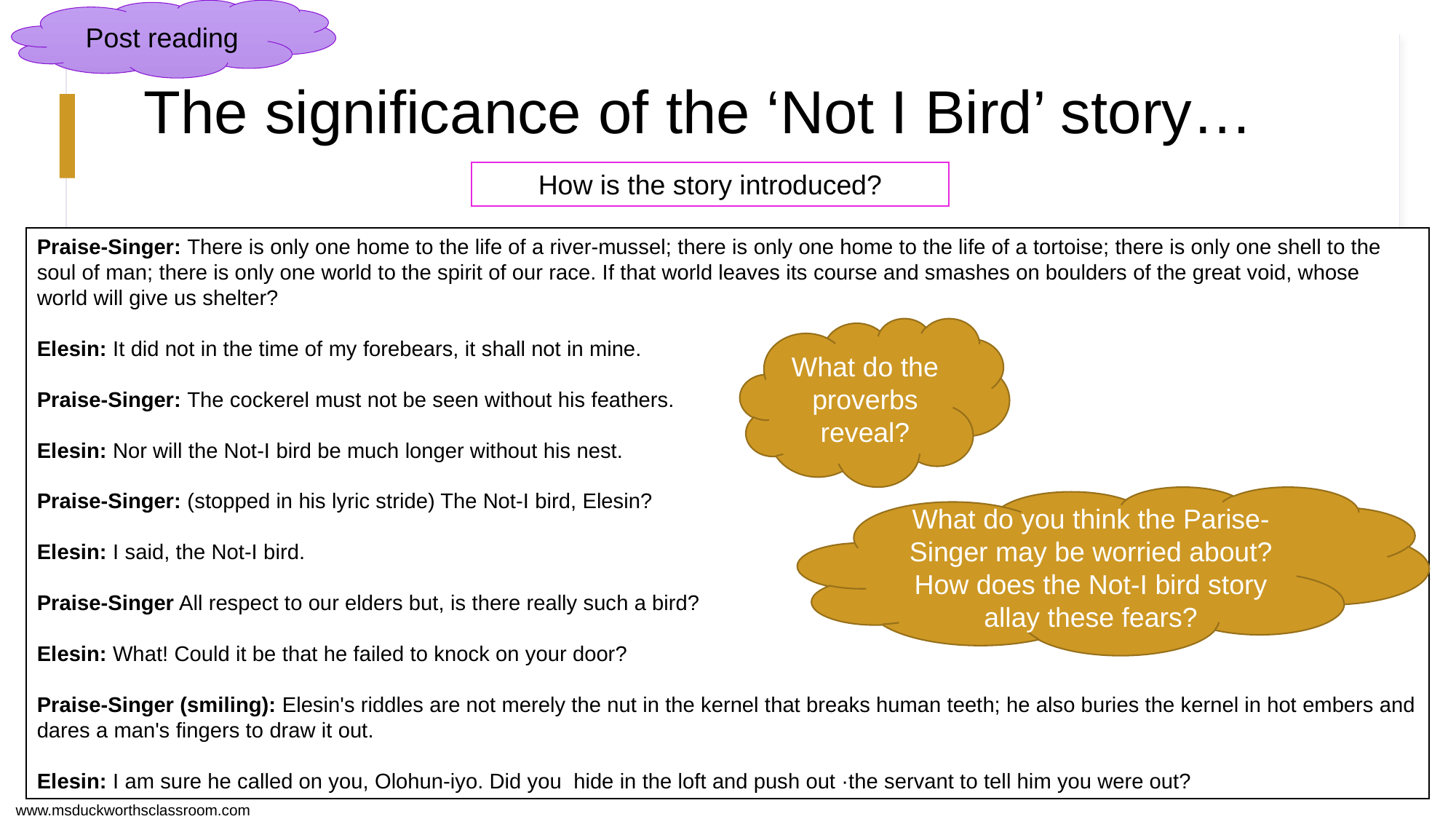

Post reading
# The significance of the ‘Not I Bird’ story…
How is the story introduced?
Praise-Singer: There is only one home to the life of a river-mussel; there is only one home to the life of a tortoise; there is only one shell to the soul of man; there is only one world to the spirit of our race. If that world leaves its course and smashes on boulders of the great void, whose world will give us shelter?

Elesin: It did not in the time of my forebears, it shall not in mine.

Praise-Singer: The cockerel must not be seen without his feathers.

Elesin: Nor will the Not-I bird be much longer without his nest.

Praise-Singer: (stopped in his lyric stride) The Not-I bird, Elesin?

Elesin: I said, the Not-I bird.

Praise-Singer All respect to our elders but, is there really such a bird?

Elesin: What! Could it be that he failed to knock on your door?

Praise-Singer (smiling): Elesin's riddles are not merely the nut in the kernel that breaks human teeth; he also buries the kernel in hot embers and dares a man's fingers to draw it out.

Elesin: I am sure he called on you, Olohun-iyo. Did you  hide in the loft and push out ·the servant to tell him you were out?
What do the proverbs reveal?
What do you think the Parise-Singer may be worried about? How does the Not-I bird story allay these fears?